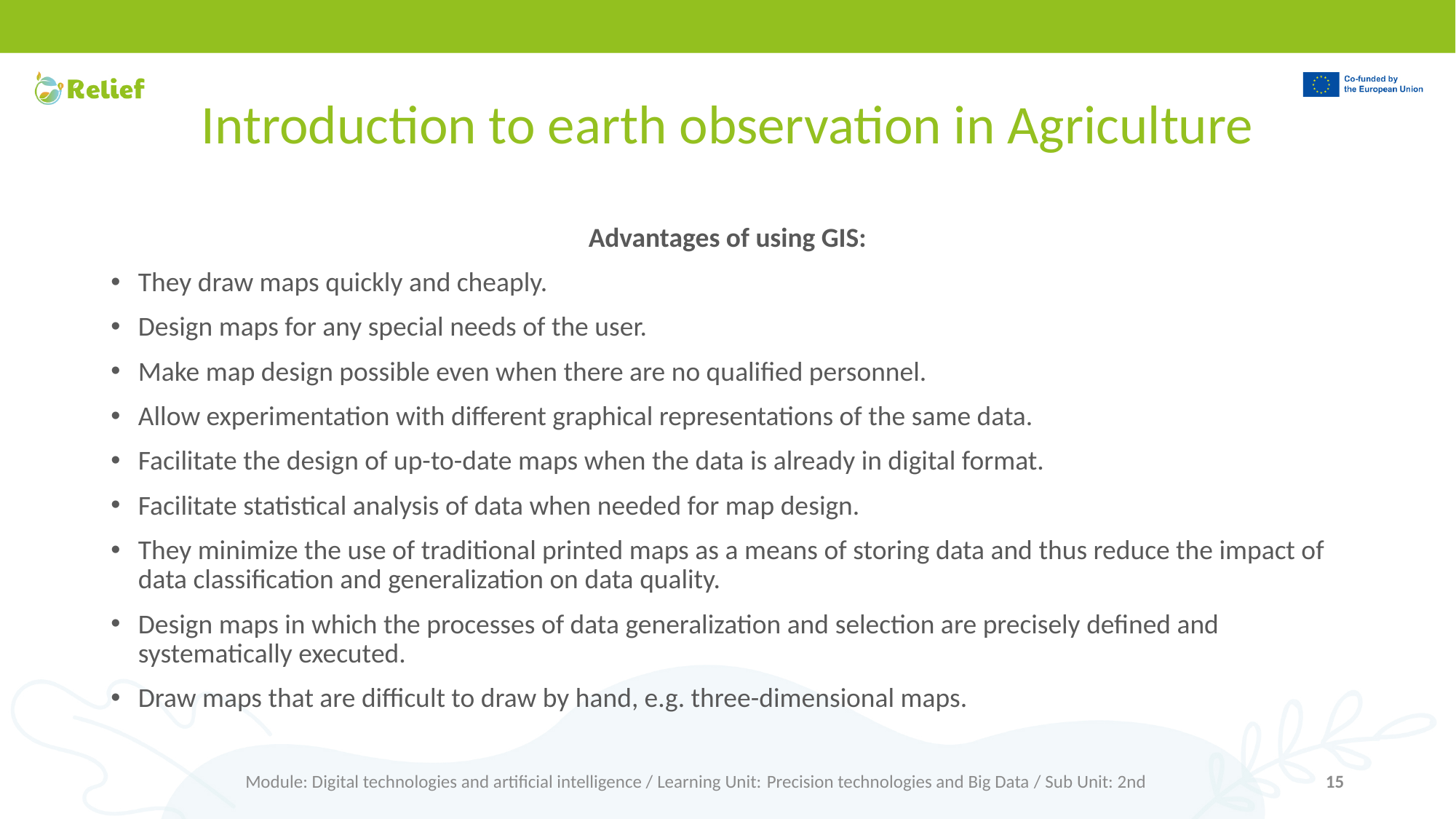

# Introduction to earth observation in Agriculture
Advantages of using GIS:
They draw maps quickly and cheaply.
Design maps for any special needs of the user.
Make map design possible even when there are no qualified personnel.
Allow experimentation with different graphical representations of the same data.
Facilitate the design of up-to-date maps when the data is already in digital format.
Facilitate statistical analysis of data when needed for map design.
They minimize the use of traditional printed maps as a means of storing data and thus reduce the impact of data classification and generalization on data quality.
Design maps in which the processes of data generalization and selection are precisely defined and systematically executed.
Draw maps that are difficult to draw by hand, e.g. three-dimensional maps.

Module: Digital technologies and artificial intelligence / Learning Unit: Precision technologies and Big Data / Sub Unit: 2nd
15